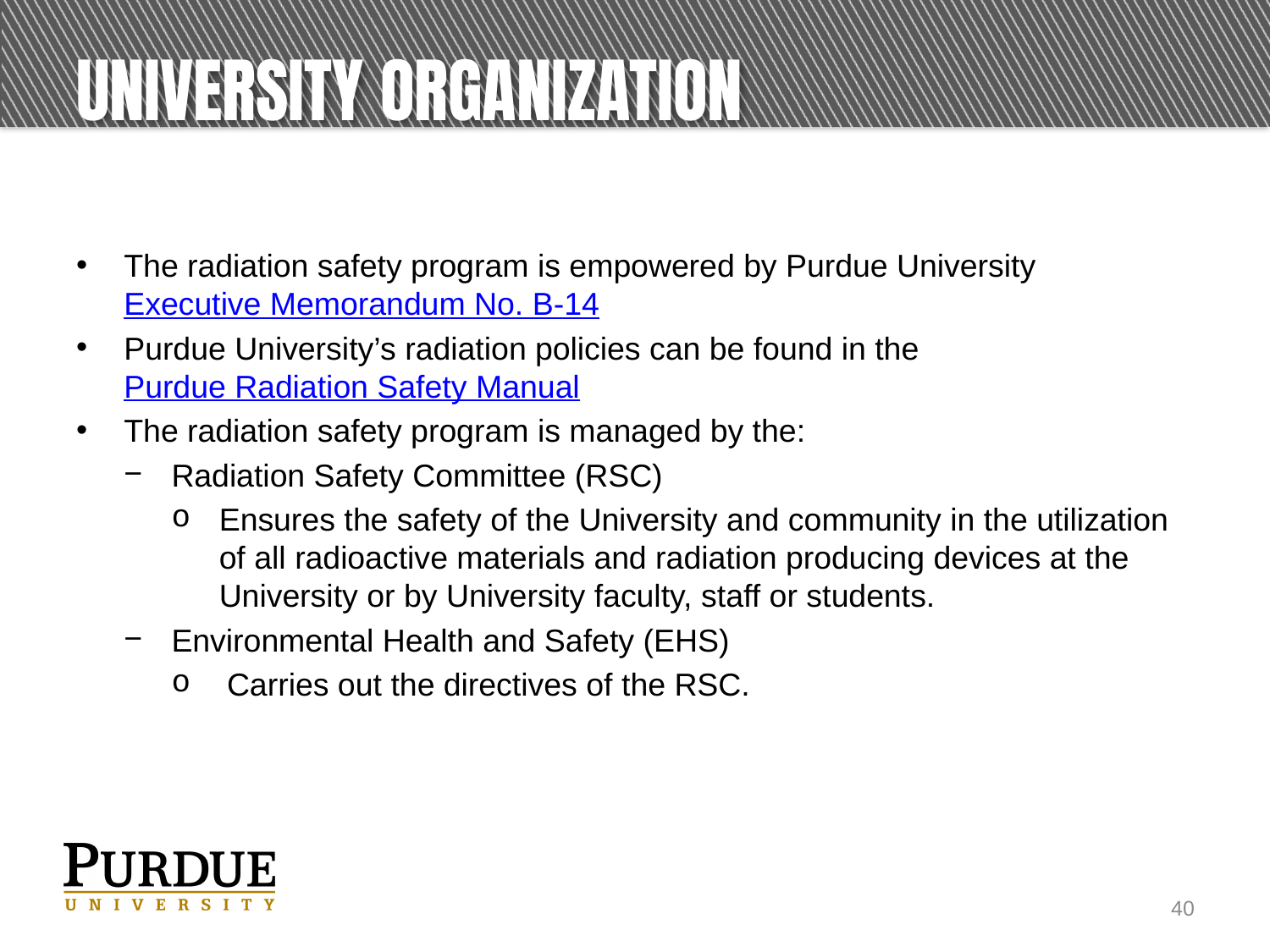

# University organization
The radiation safety program is empowered by Purdue University Executive Memorandum No. B-14
Purdue University’s radiation policies can be found in the Purdue Radiation Safety Manual
The radiation safety program is managed by the:
Radiation Safety Committee (RSC)
Ensures the safety of the University and community in the utilization of all radioactive materials and radiation producing devices at the University or by University faculty, staff or students.
Environmental Health and Safety (EHS)
Carries out the directives of the RSC.

40